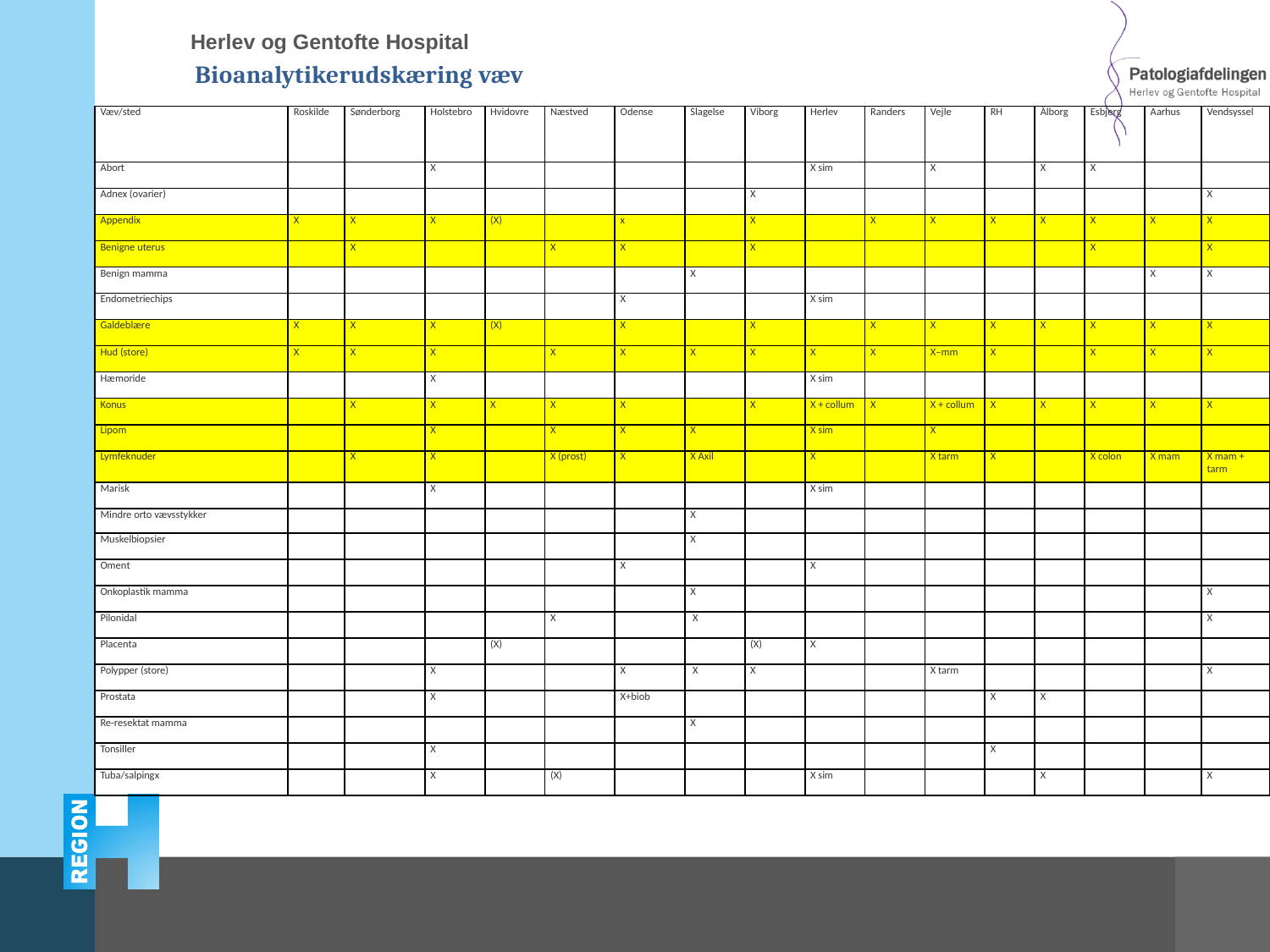

Bioanalytikerudskæring væv

| Væv/sted | Roskilde | Sønderborg | Holstebro | Hvidovre | Næstved | Odense | Slagelse | Viborg | Herlev | Randers | Vejle | RH | Ålborg | Esbjerg | Aarhus | Vendsyssel |
| --- | --- | --- | --- | --- | --- | --- | --- | --- | --- | --- | --- | --- | --- | --- | --- | --- |
| Abort |  |  | X |  |  |  |  |  | X sim |  | X |  | X | X |  |  |
| Adnex (ovarier) |  |  |  |  |  |  |  | X |  |  |  |  |  |  |  | X |
| Appendix | X | X | X | (X) |  | x |  | X |  | X | X | X | X | X | X | X |
| Benigne uterus |  | X |  |  | X | X |  | X |  |  |  |  |  | X |  | X |
| Benign mamma |  |  |  |  |  |  | X |  |  |  |  |  |  |  | X | X |
| Endometriechips |  |  |  |  |  | X |  |  | X sim |  |  |  |  |  |  |  |
| Galdeblære | X | X | X | (X) |  | X |  | X |  | X | X | X | X | X | X | X |
| Hud (store) | X | X | X |  | X | X | X | X | X | X | X–mm | X |  | X | X | X |
| Hæmoride |  |  | X |  |  |  |  |  | X sim |  |  |  |  |  |  |  |
| Konus |  | X | X | X | X | X |  | X | X + collum | X | X + collum | X | X | X | X | X |
| Lipom |  |  | X |  | X | X | X |  | X sim |  | X |  |  |  |  |  |
| Lymfeknuder |  | X | X |  | X (prost) | X | X Axil |  | X |  | X tarm | X |  | X colon | X mam | X mam + tarm |
| Marisk |  |  | X |  |  |  |  |  | X sim |  |  |  |  |  |  |  |
| Mindre orto vævsstykker |  |  |  |  |  |  | X |  |  |  |  |  |  |  |  |  |
| Muskelbiopsier |  |  |  |  |  |  | X |  |  |  |  |  |  |  |  |  |
| Oment |  |  |  |  |  | X |  |  | X |  |  |  |  |  |  |  |
| Onkoplastik mamma |  |  |  |  |  |  | X |  |  |  |  |  |  |  |  | X |
| Pilonidal |  |  |  |  | X |  | X |  |  |  |  |  |  |  |  | X |
| Placenta |  |  |  | (X) |  |  |  | (X) | X |  |  |  |  |  |  |  |
| Polypper (store) |  |  | X |  |  | X | X | X |  |  | X tarm |  |  |  |  | X |
| Prostata |  |  | X |  |  | X+biob |  |  |  |  |  | X | X |  |  |  |
| Re-resektat mamma |  |  |  |  |  |  | X |  |  |  |  |  |  |  |  |  |
| Tonsiller |  |  | X |  |  |  |  |  |  |  |  | X |  |  |  |  |
| Tuba/salpingx |  |  | X |  | (X) |  |  |  | X sim |  |  |  | X |  |  | X |